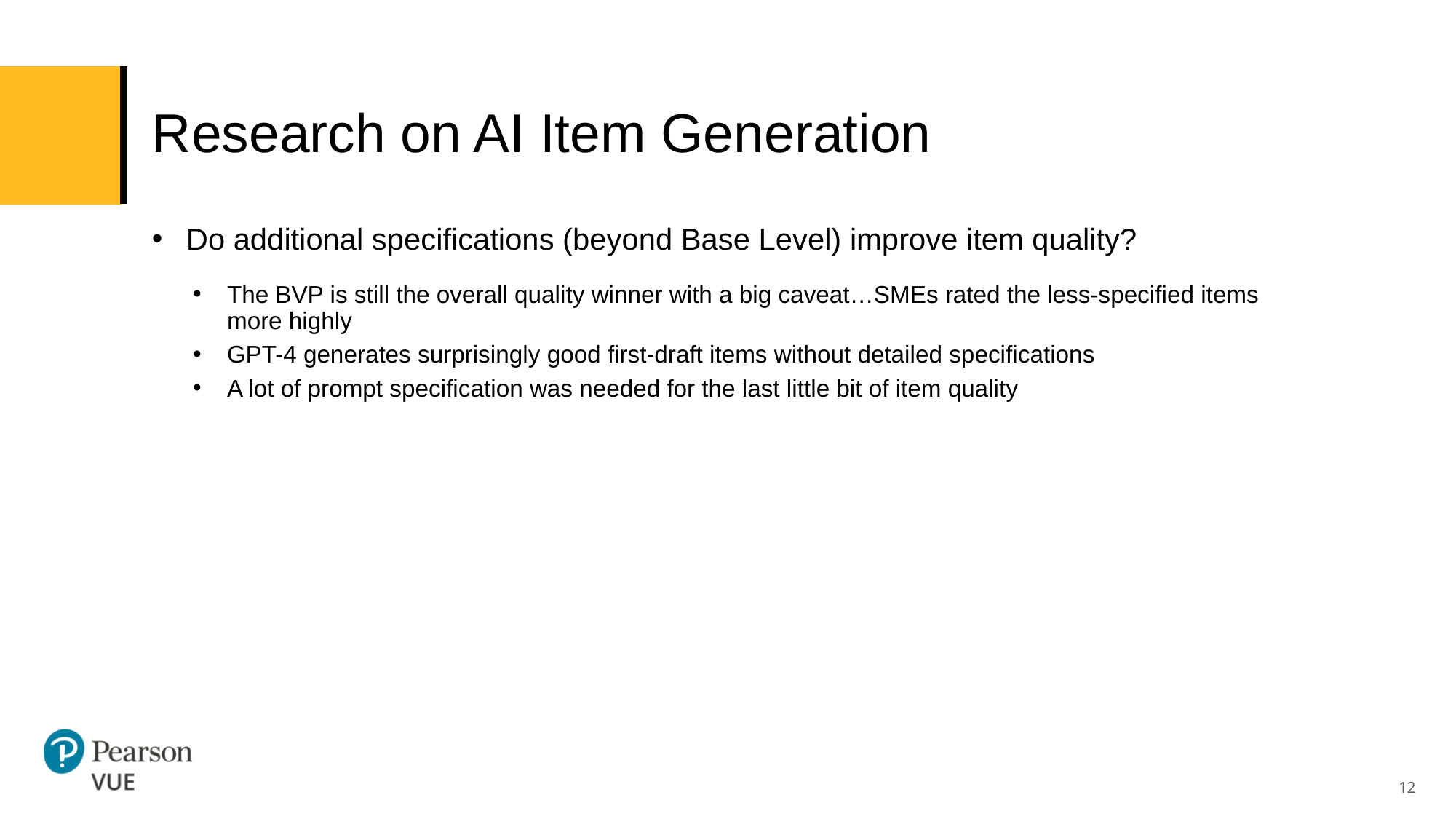

# Research on AI Item Generation
Do additional specifications (beyond Base Level) improve item quality?
The BVP is still the overall quality winner with a big caveat…SMEs rated the less-specified items more highly
GPT-4 generates surprisingly good first-draft items without detailed specifications
A lot of prompt specification was needed for the last little bit of item quality

12